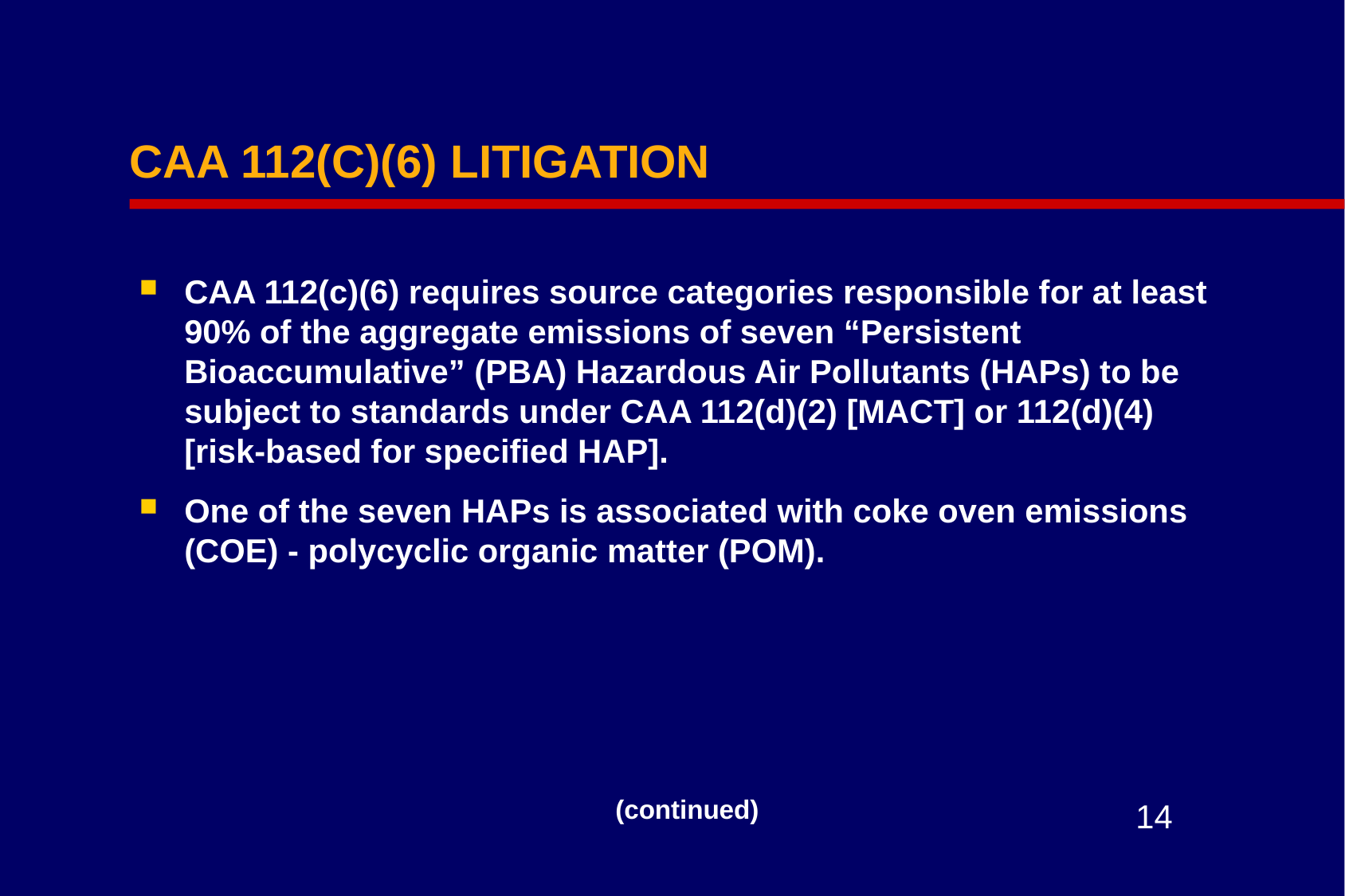

# CAA 112(C)(6) LITIGATION
CAA 112(c)(6) requires source categories responsible for at least 90% of the aggregate emissions of seven “Persistent Bioaccumulative” (PBA) Hazardous Air Pollutants (HAPs) to be subject to standards under CAA 112(d)(2) [MACT] or 112(d)(4) [risk-based for specified HAP].
One of the seven HAPs is associated with coke oven emissions (COE) - polycyclic organic matter (POM).

(continued)
14